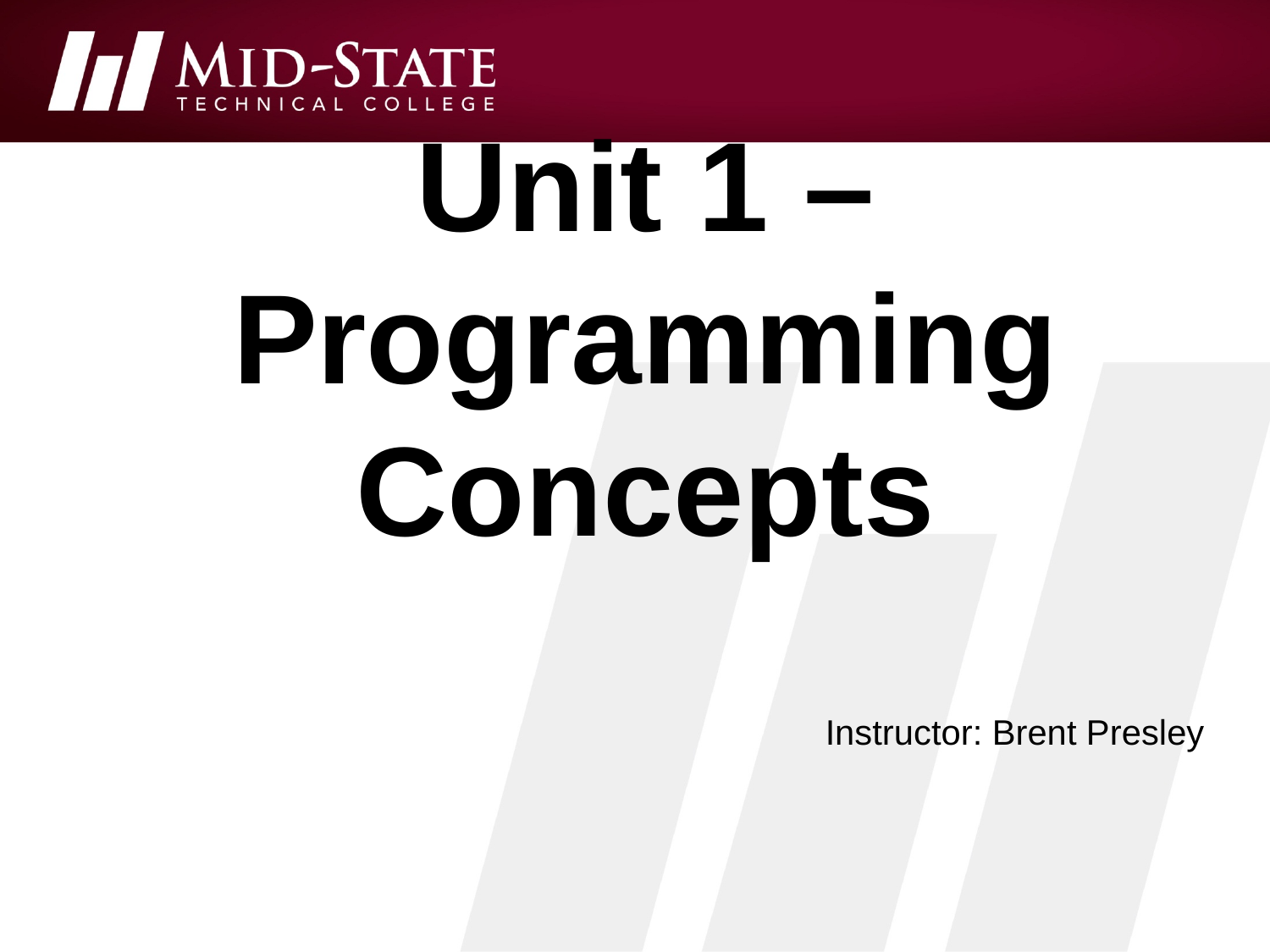

# Unit 1 – Programming Concepts
Instructor: Brent Presley